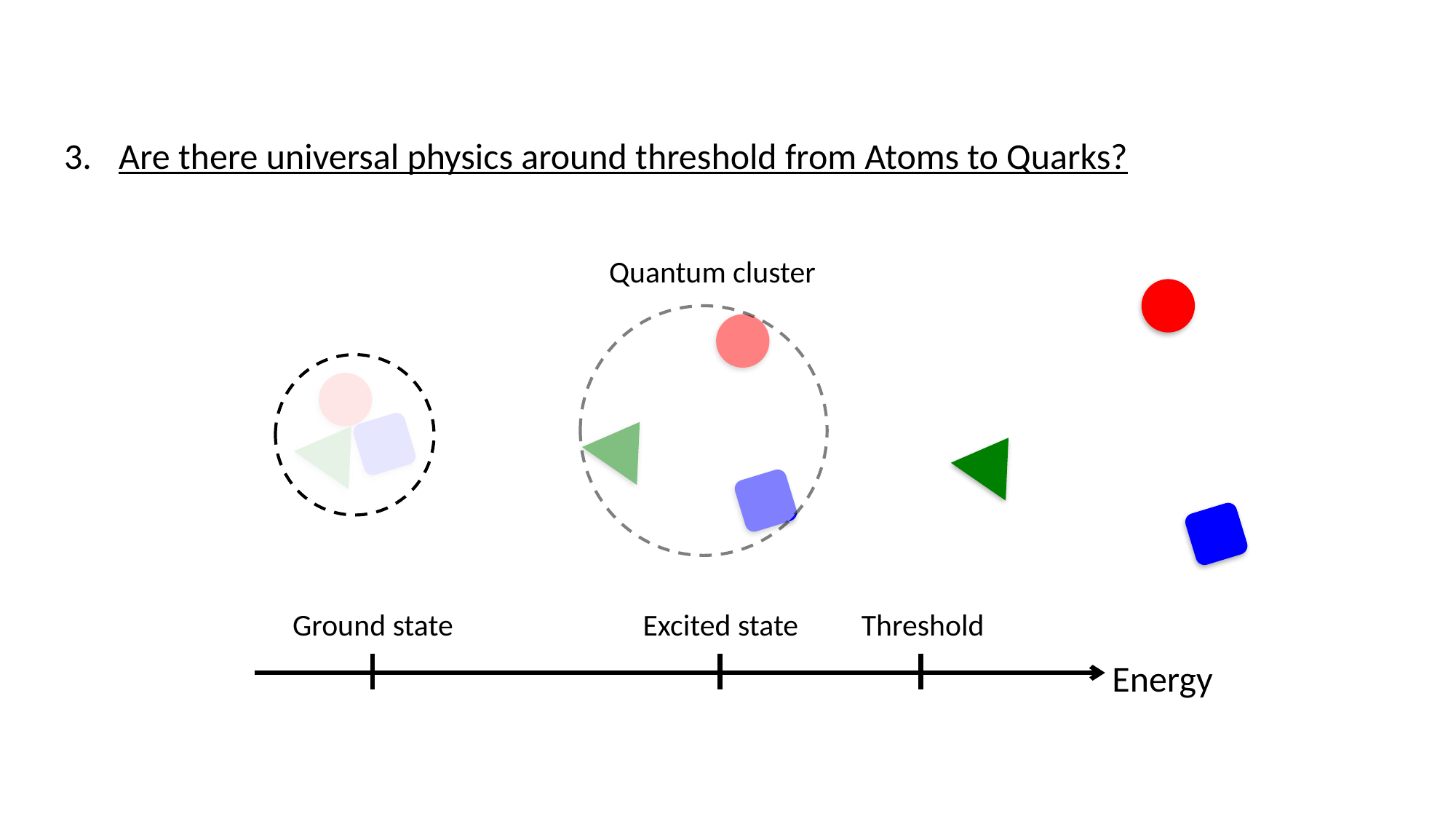

Common interest in this workshop
Are there universal physics around threshold from Atoms to Quarks?
Quantum cluster

Ground state
Excited state
Threshold
Energy
2019/10/7 Trento, Italy